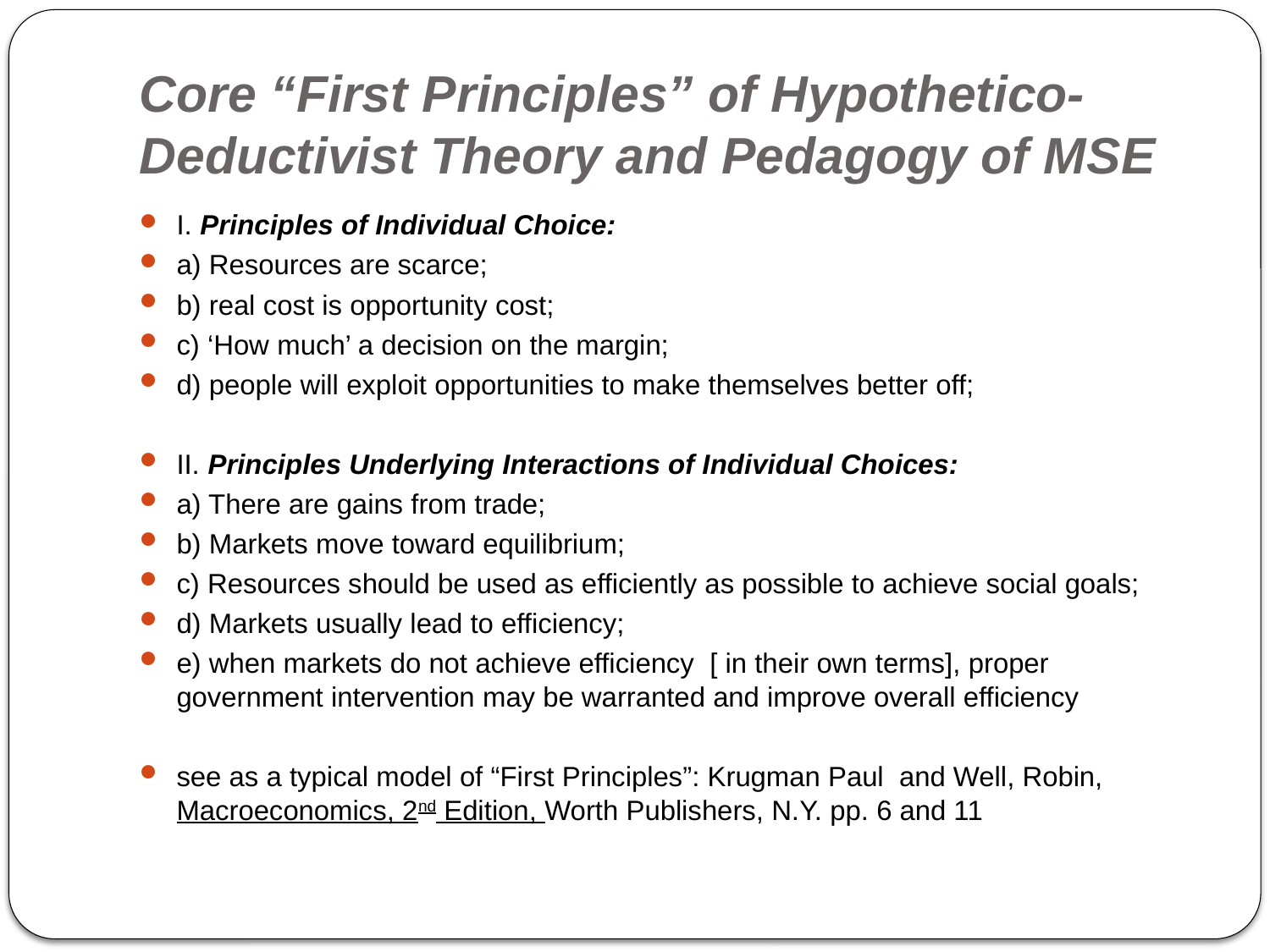

# Core “First Principles” of Hypothetico-Deductivist Theory and Pedagogy of MSE
I. Principles of Individual Choice:
a) Resources are scarce;
b) real cost is opportunity cost;
c) ‘How much’ a decision on the margin;
d) people will exploit opportunities to make themselves better off;

II. Principles Underlying Interactions of Individual Choices:
a) There are gains from trade;
b) Markets move toward equilibrium;
c) Resources should be used as efficiently as possible to achieve social goals;
d) Markets usually lead to efficiency;
e) when markets do not achieve efficiency  [ in their own terms], proper government intervention may be warranted and improve overall efficiency

see as a typical model of “First Principles”: Krugman Paul  and Well, Robin,  Macroeconomics, 2nd Edition, Worth Publishers, N.Y. pp. 6 and 11